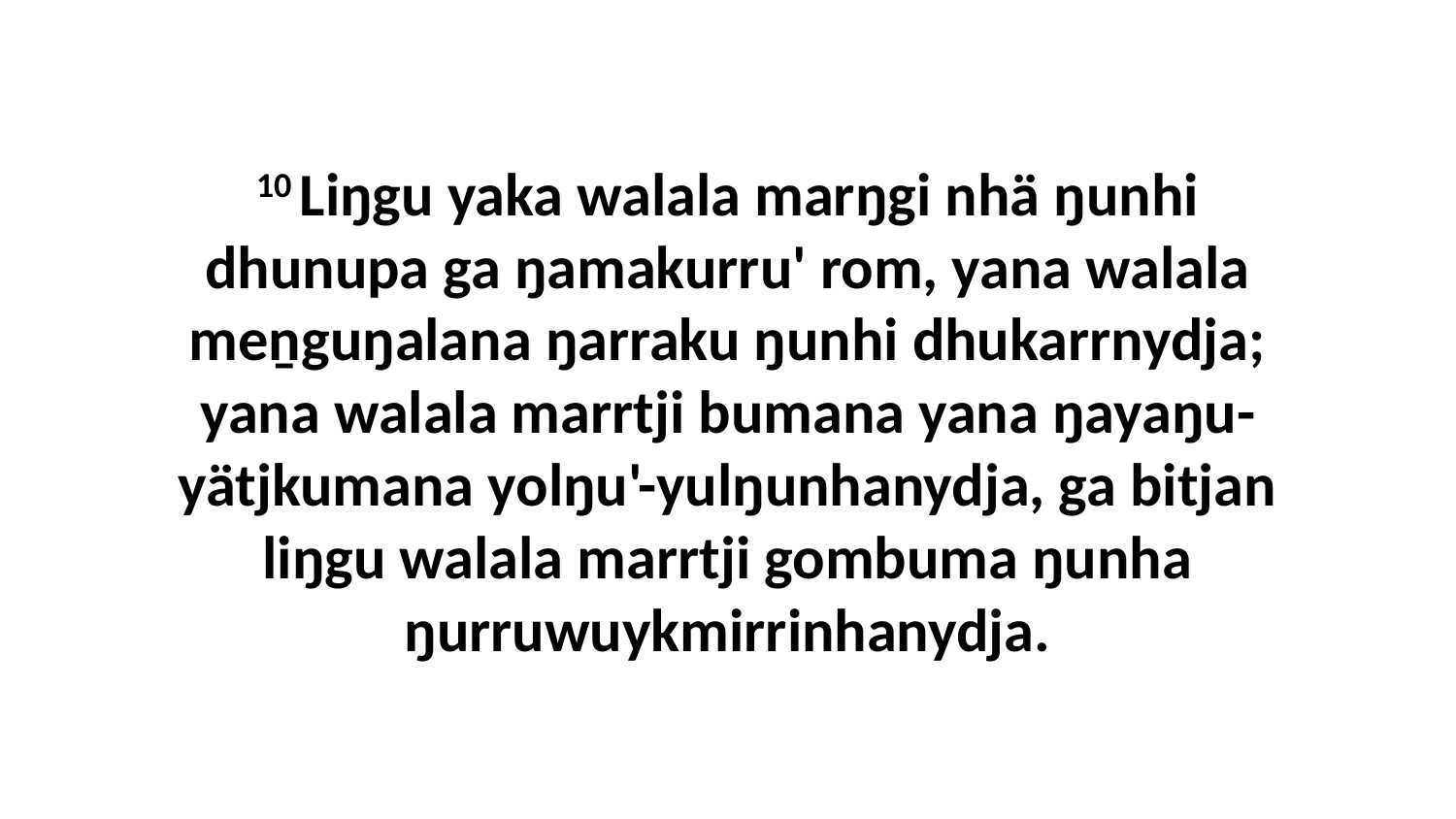

10 Liŋgu yaka walala marŋgi nhä ŋunhi dhunupa ga ŋamakurru' rom, yana walala meṉguŋalana ŋarraku ŋunhi dhukarrnydja; yana walala marrtji bumana yana ŋayaŋu-yätjkumana yolŋu'-yulŋunhanydja, ga bitjan liŋgu walala marrtji gombuma ŋunha ŋurruwuykmirrinhanydja.